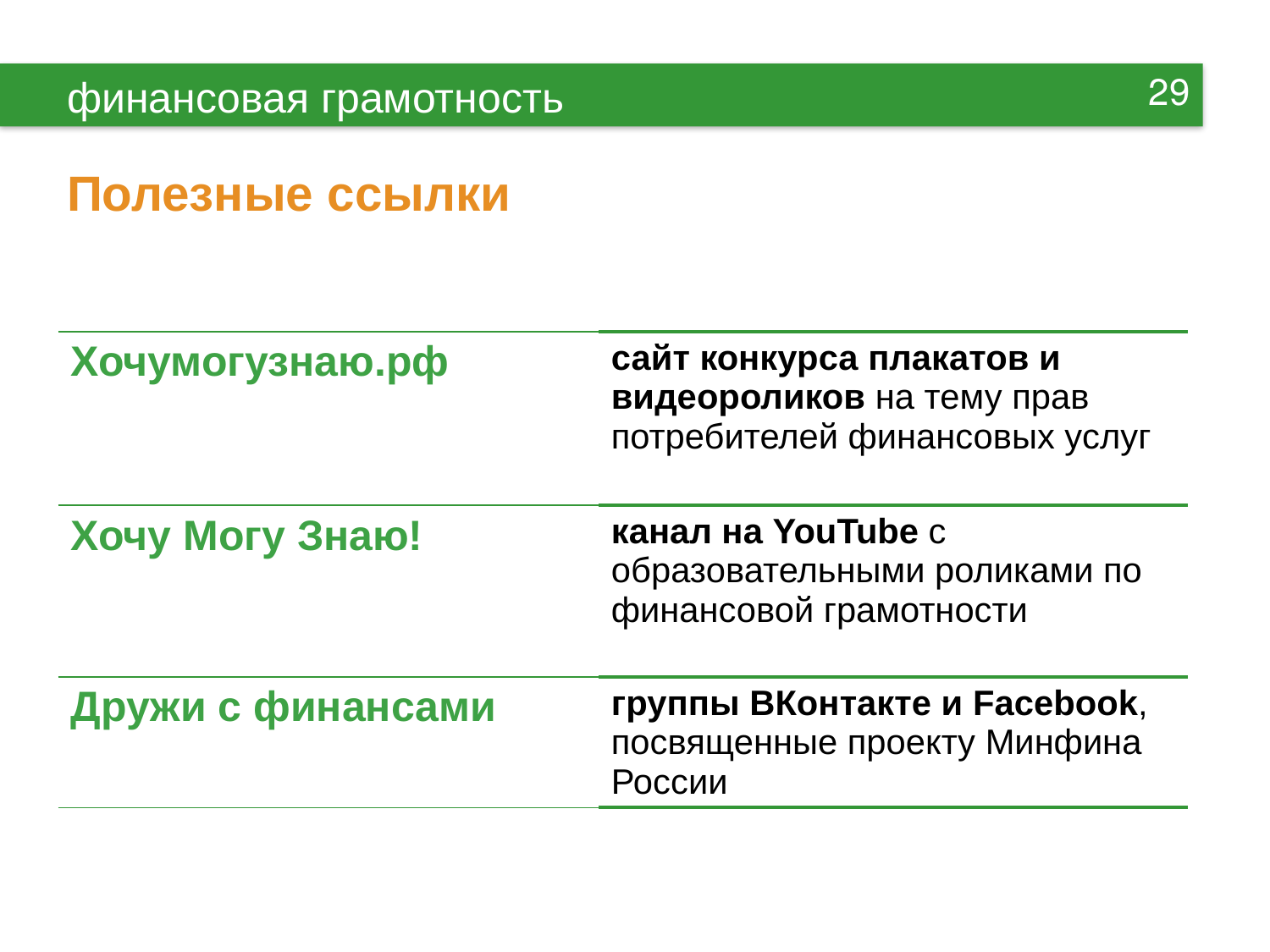

29
финансовая грамотность
# Полезные ссылки
| Хочумогузнаю.рф | сайт конкурса плакатов и видеороликов на тему прав потребителей финансовых услуг |
| --- | --- |
| Хочу Могу Знаю! | канал на YouTube c образовательными роликами по финансовой грамотности |
| Дружи с финансами | группы ВКонтакте и Facebook, посвященные проекту Минфина России |